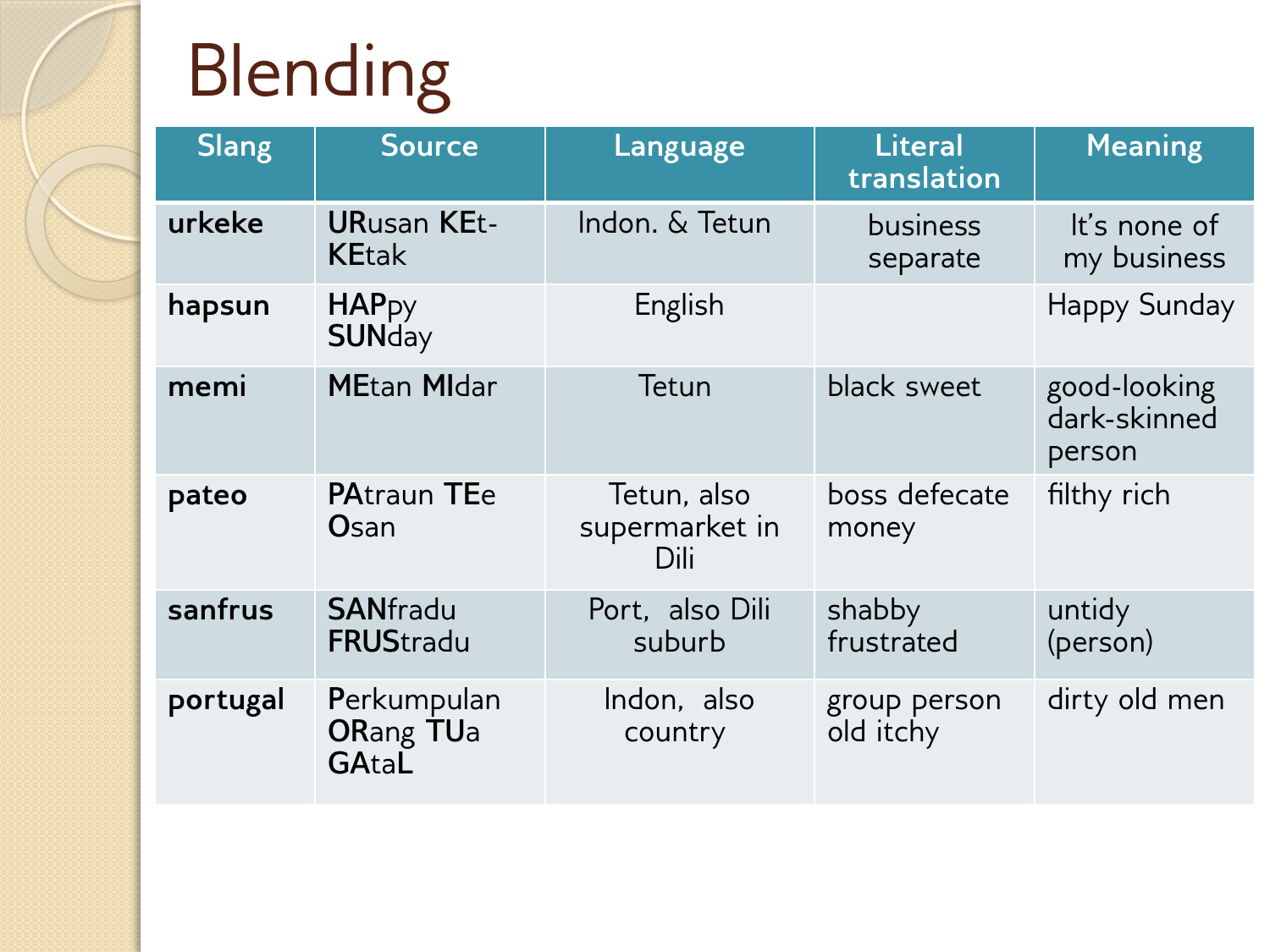

# Blending
| Slang | Source | Language | Literal translation | Meaning |
| --- | --- | --- | --- | --- |
| urkeke | URusan KEt-KEtak | Indon. & Tetun | business separate | It’s none of my business |
| hapsun | HAPpy SUNday | English |  | Happy Sunday |
| memi | MEtan MIdar | Tetun | black sweet | good-looking dark-skinned person |
| pateo | PAtraun TEe Osan | Tetun, also supermarket in Dili | boss defecate money | filthy rich |
| sanfrus | SANfradu FRUStradu | Port, also Dili suburb | shabby frustrated | untidy (person) |
| portugal | Perkumpulan ORang TUa GAtaL | Indon, also country | group person old itchy | dirty old men |